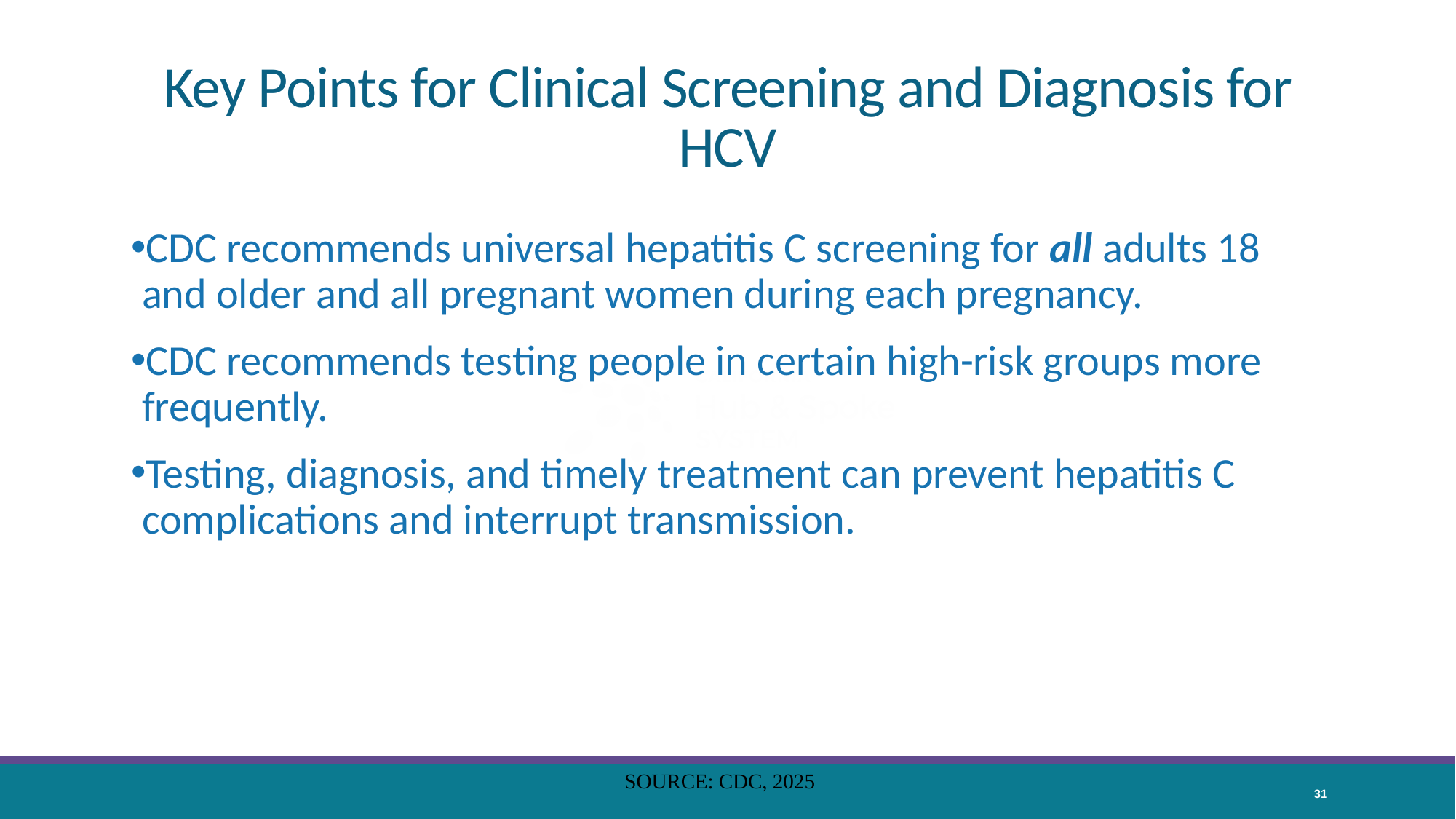

# Key Points for Clinical Screening and Diagnosis for HCV
CDC recommends universal hepatitis C screening for all adults 18 and older and all pregnant women during each pregnancy.
CDC recommends testing people in certain high-risk groups more frequently.
Testing, diagnosis, and timely treatment can prevent hepatitis C complications and interrupt transmission.

SOURCE: CDC, 2025
31